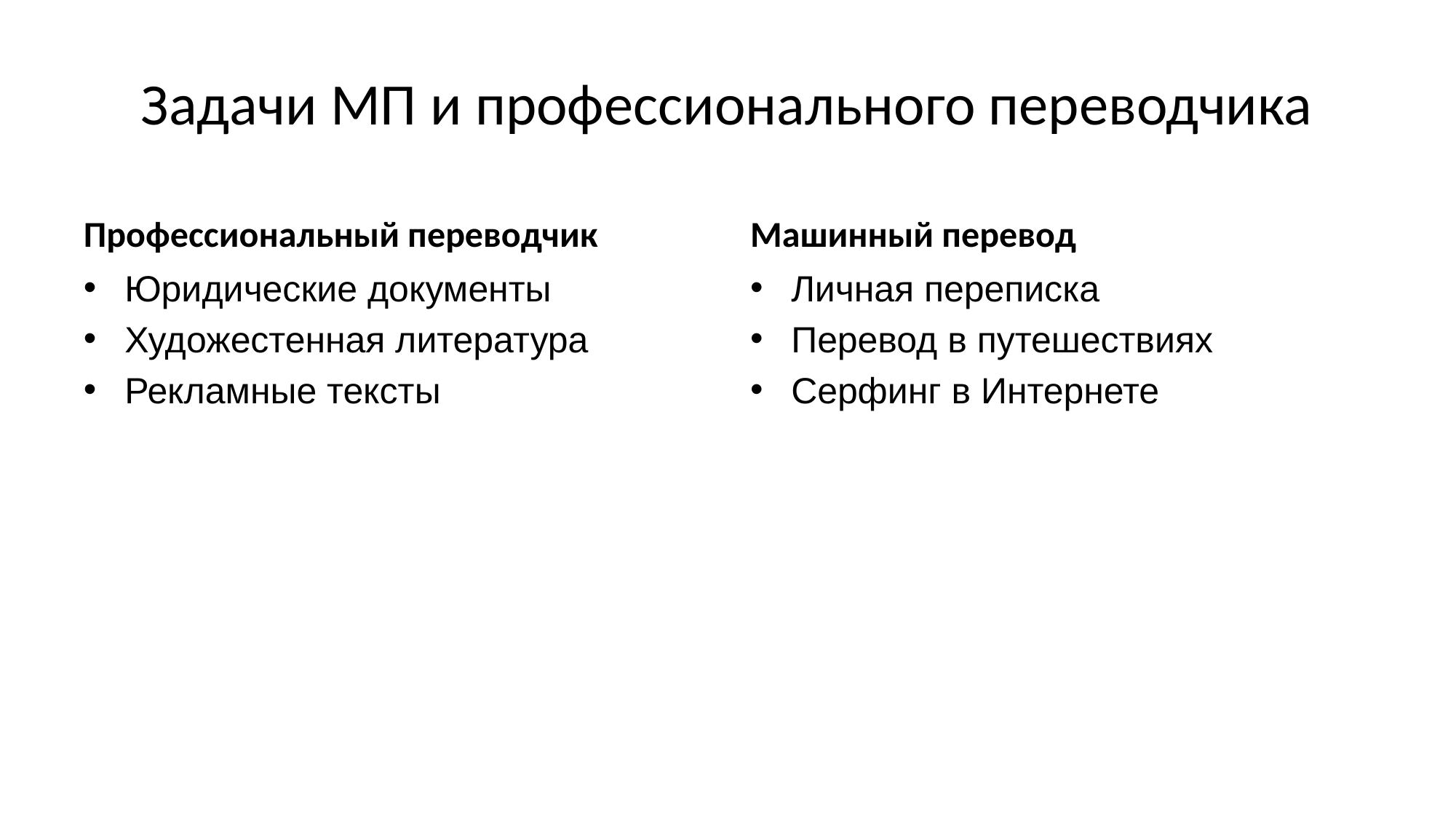

# Задачи МП и профессионального переводчика
Профессиональный переводчик
Машинный перевод
Юридические документы
Художестенная литература
Рекламные тексты
Личная переписка
Перевод в путешествиях
Серфинг в Интернете